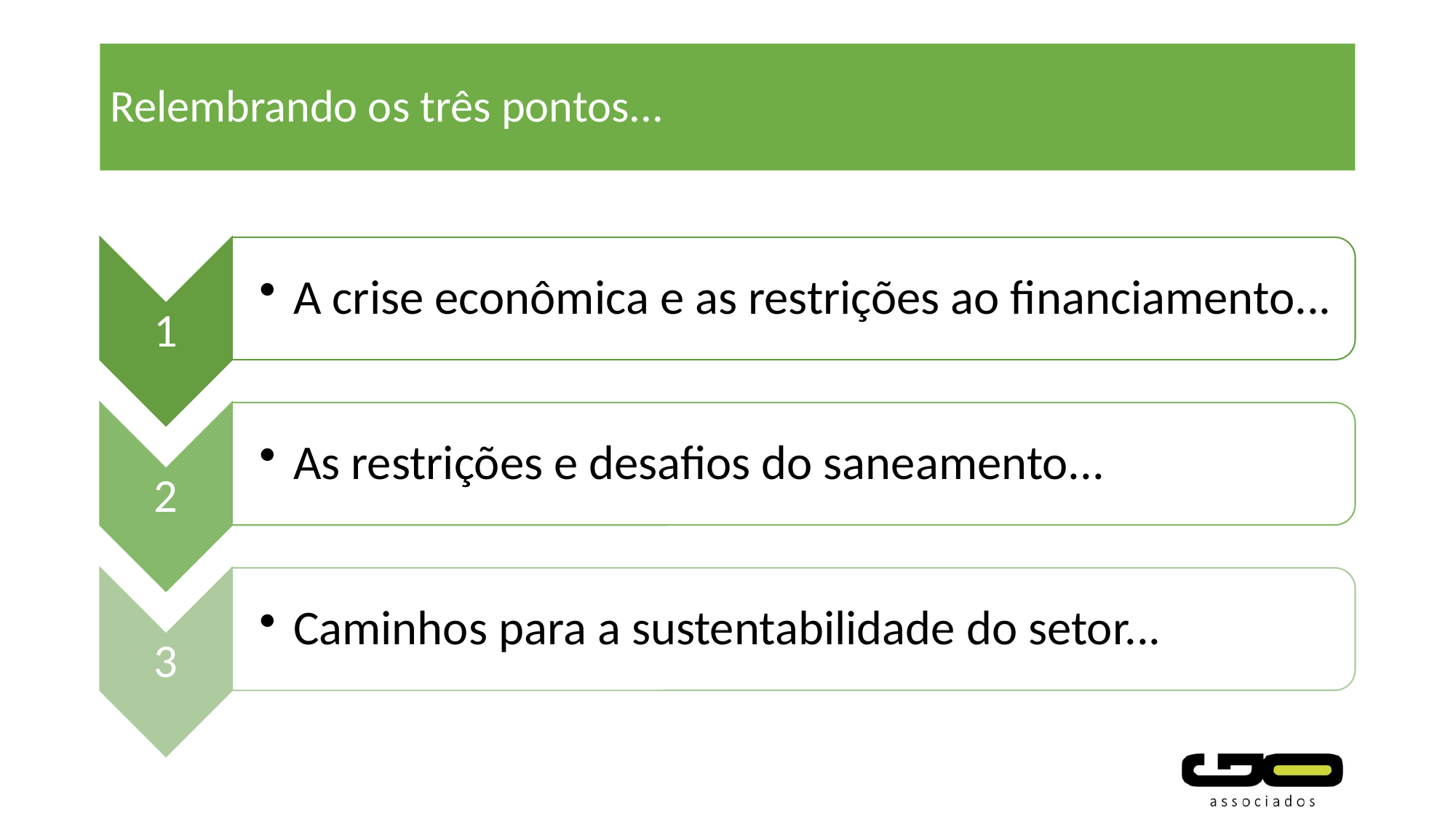

# Relembrando os três pontos...
1
A crise econômica e as restrições ao financiamento...
2
As restrições e desafios do saneamento...
3
Caminhos para a sustentabilidade do setor...